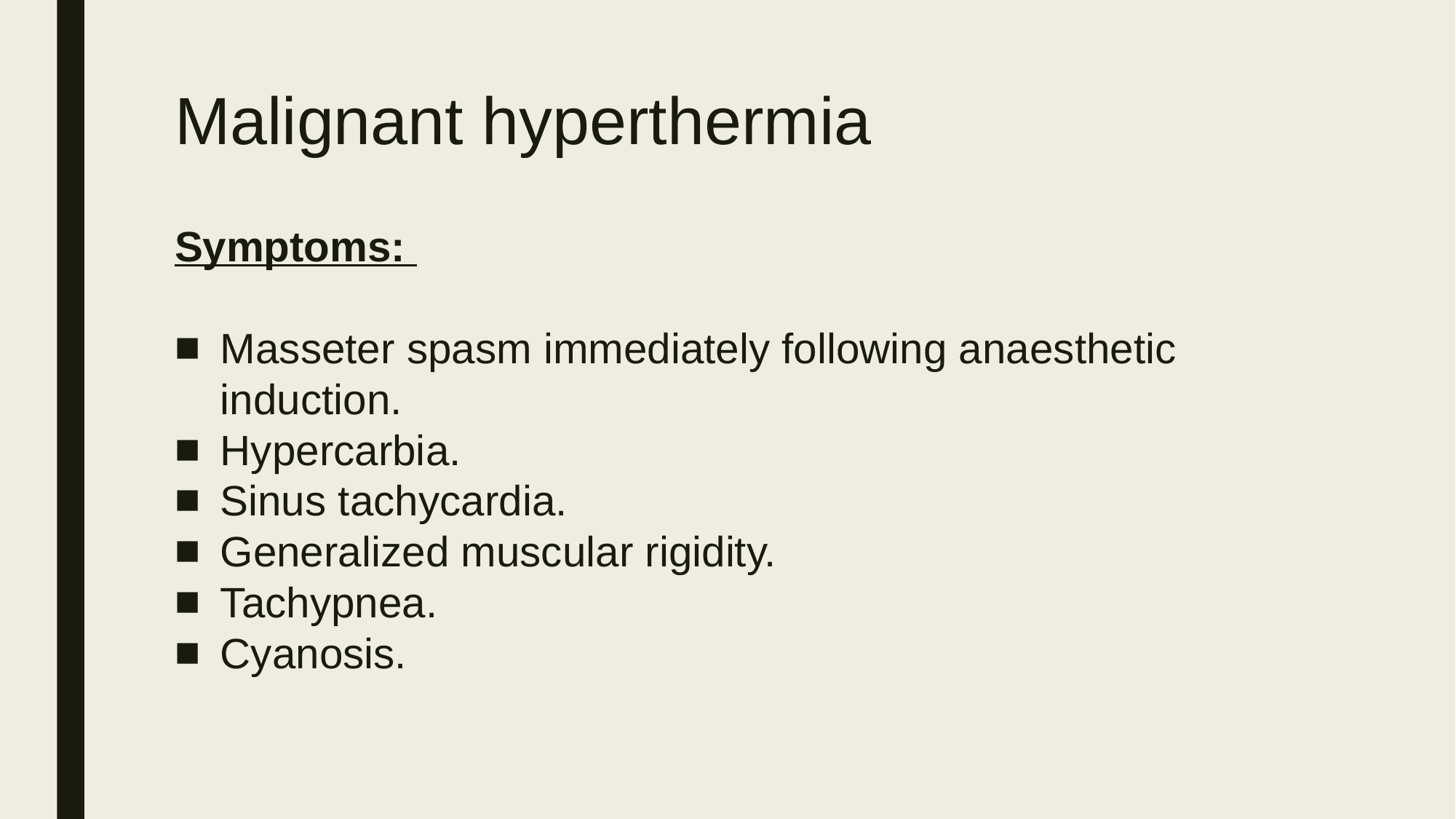

# Malignant hyperthermia
Symptoms:

Masseter spasm immediately following anaesthetic induction.
Hypercarbia.
Sinus tachycardia.
Generalized muscular rigidity.
Tachypnea.
Cyanosis.